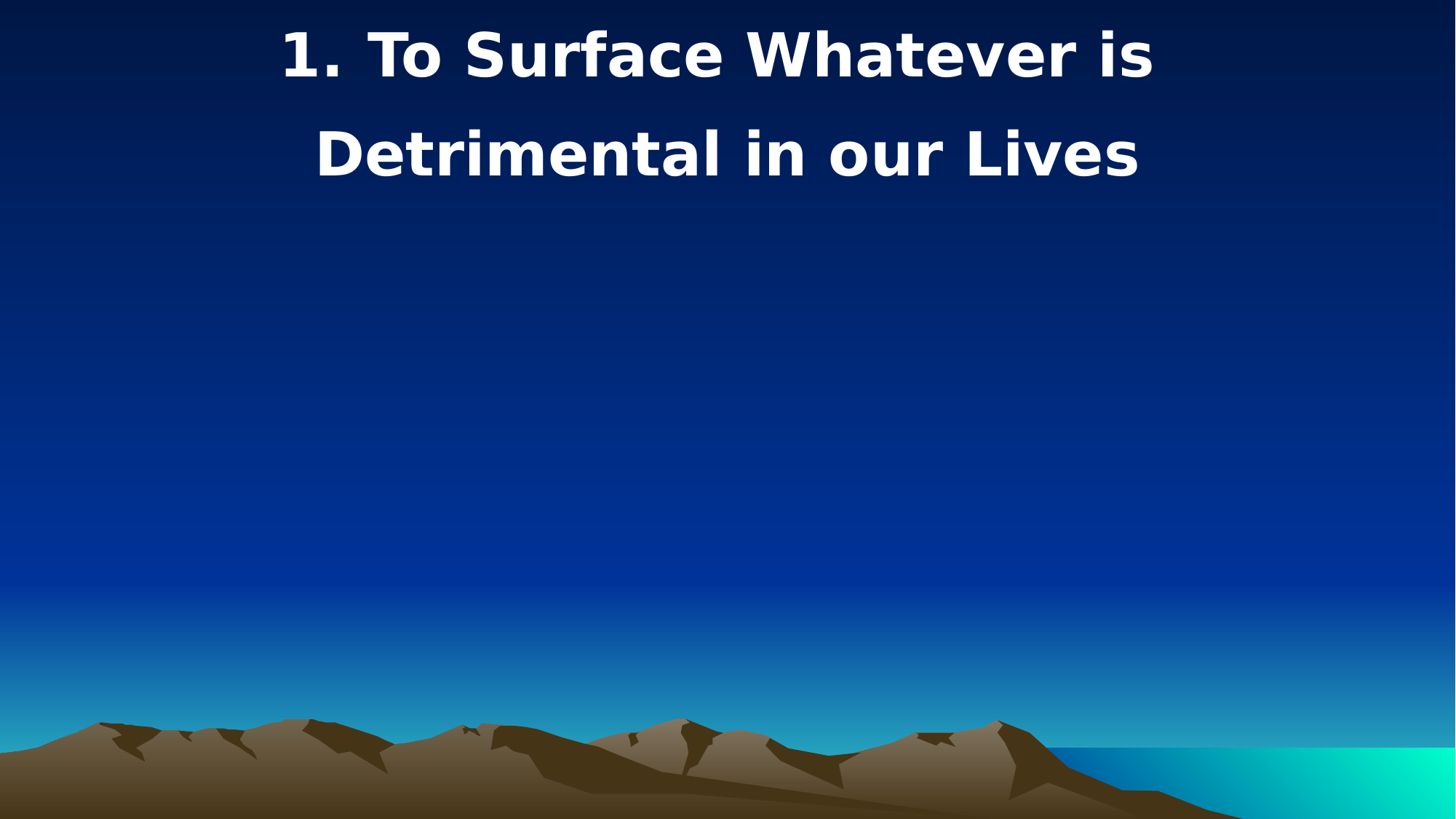

To Surface Whatever is
Detrimental in our Lives